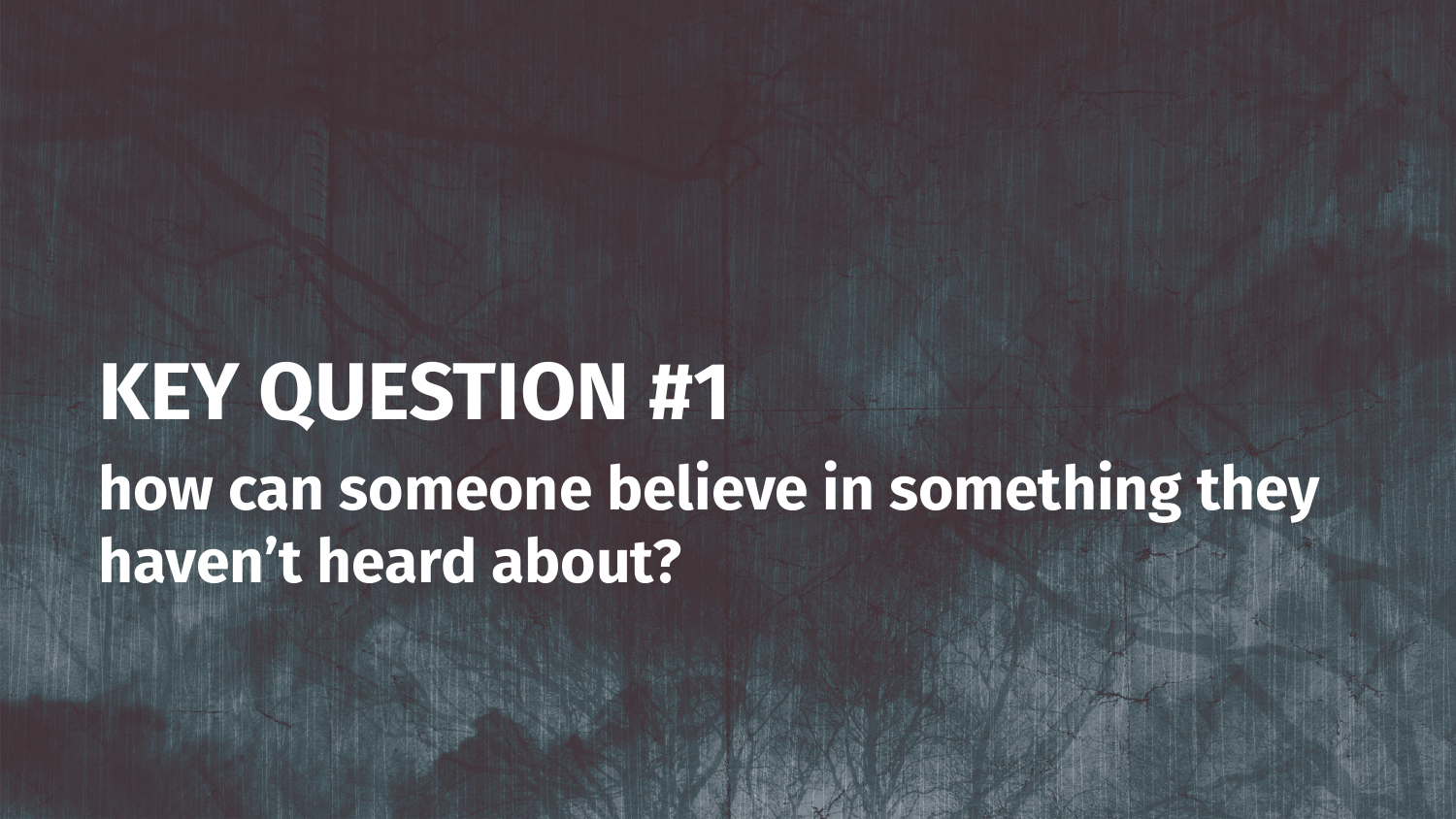

KEY QUESTION #1
how can someone believe in something they haven’t heard about?